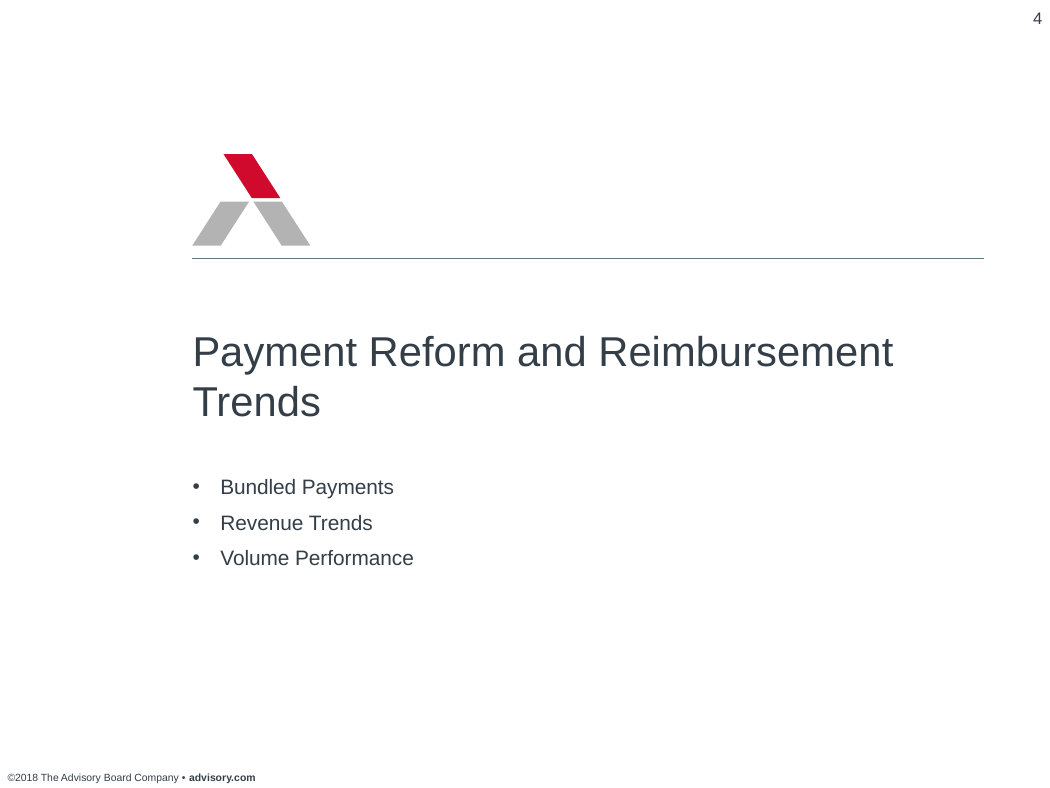

# Payment Reform and Reimbursement Trends
Bundled Payments
Revenue Trends
Volume Performance